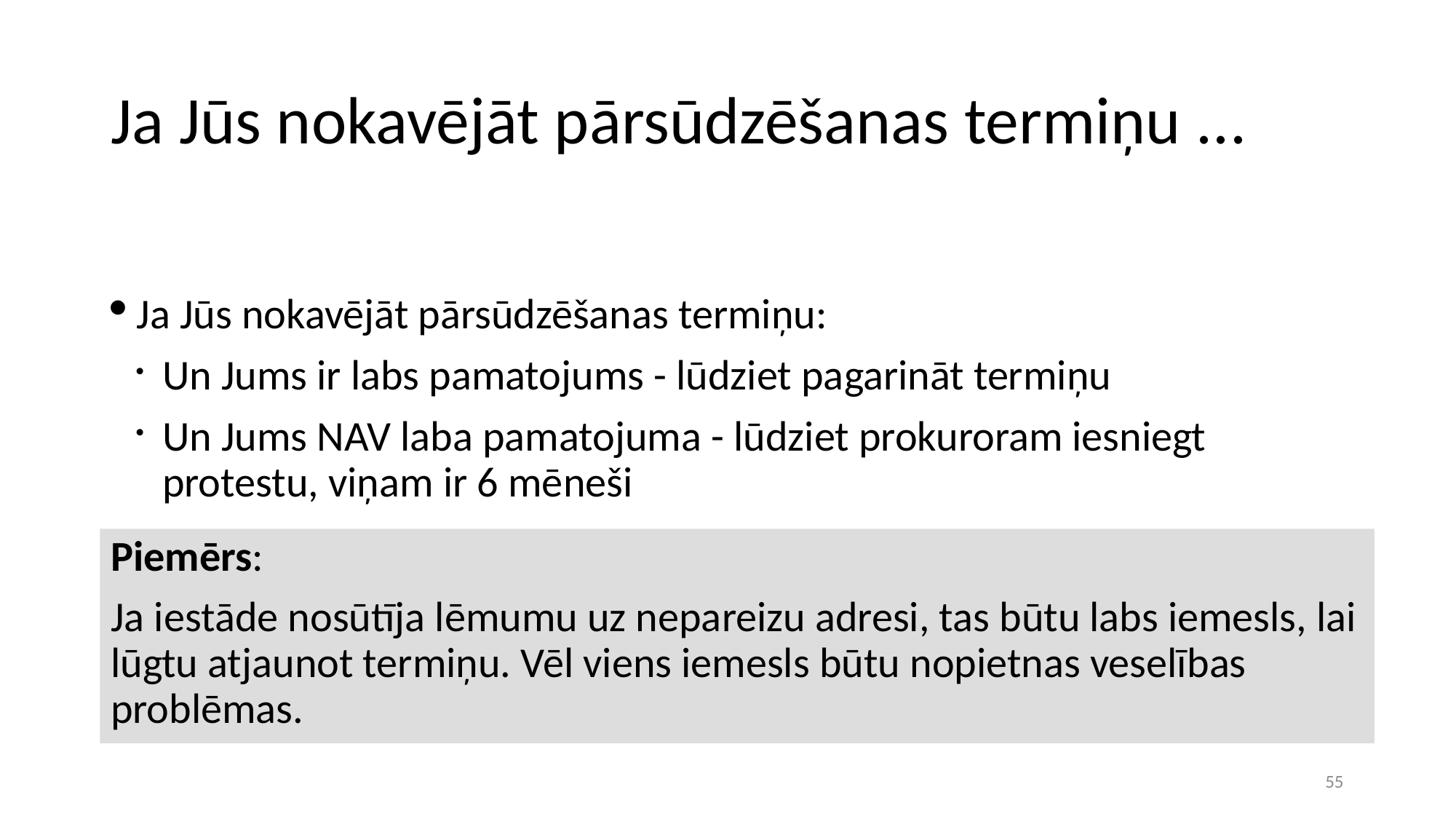

Ja Jūs nokavējāt pārsūdzēšanas termiņu ...
Ja Jūs nokavējāt pārsūdzēšanas termiņu:
Un Jums ir labs pamatojums - lūdziet pagarināt termiņu
Un Jums NAV laba pamatojuma - lūdziet prokuroram iesniegt protestu, viņam ir 6 mēneši
Piemērs:
Ja iestāde nosūtīja lēmumu uz nepareizu adresi, tas būtu labs iemesls, lai lūgtu atjaunot termiņu. Vēl viens iemesls būtu nopietnas veselības problēmas.
55